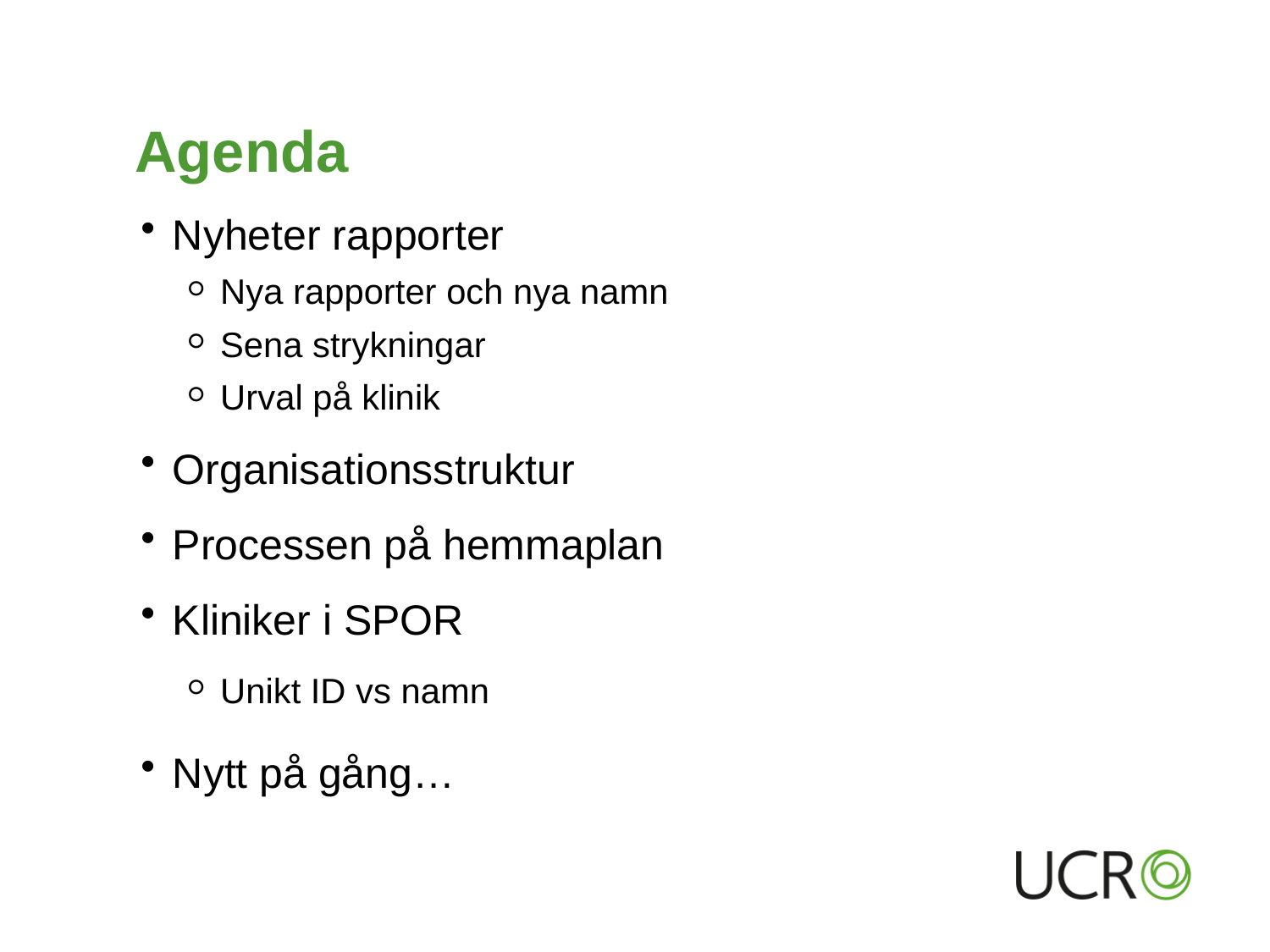

# Agenda
Nyheter rapporter
Nya rapporter och nya namn
Sena strykningar
Urval på klinik
Organisationsstruktur
Processen på hemmaplan
Kliniker i SPOR
Unikt ID vs namn
Nytt på gång…